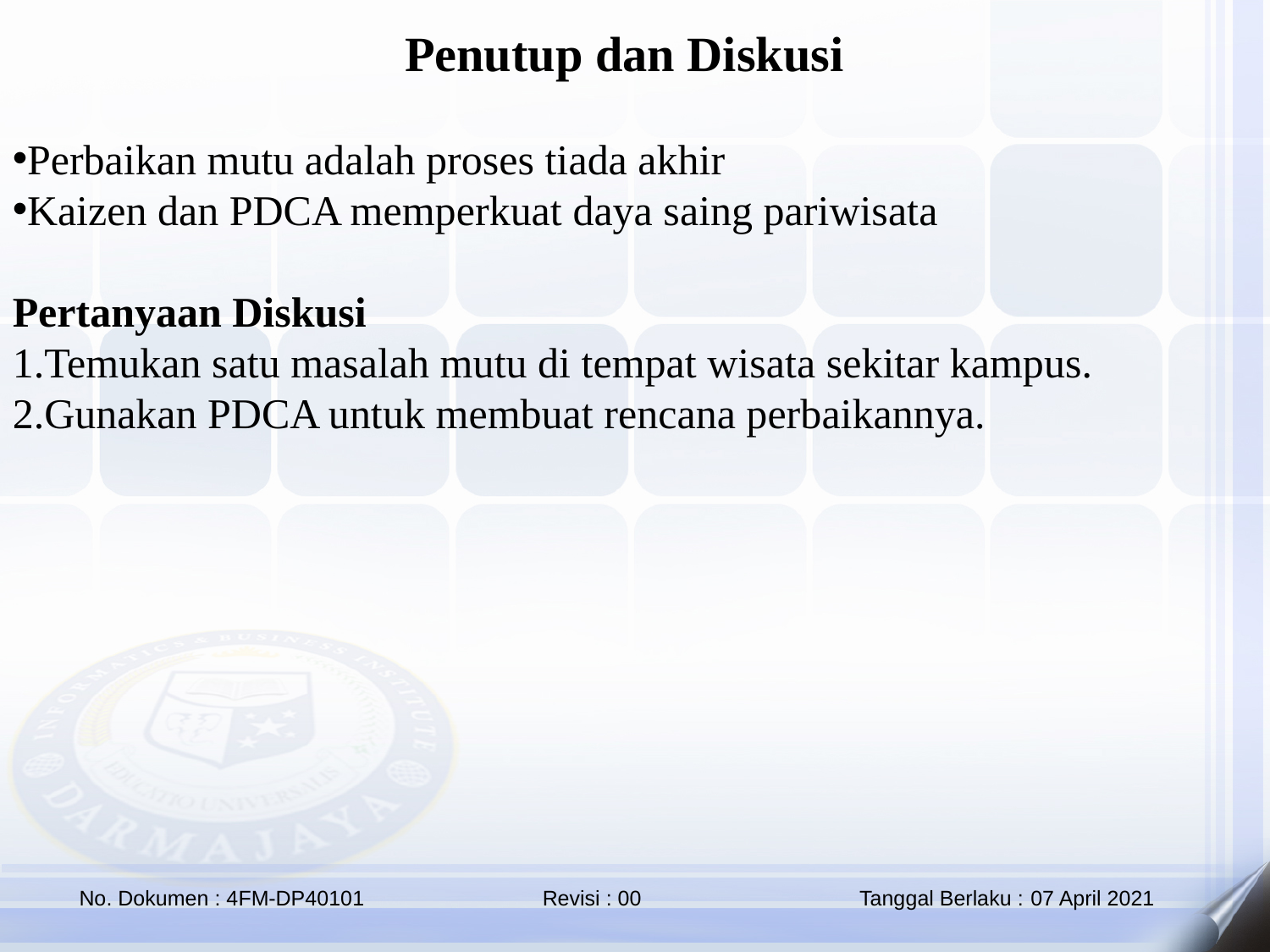

Penutup dan Diskusi

Perbaikan mutu adalah proses tiada akhir
Kaizen dan PDCA memperkuat daya saing pariwisata

Pertanyaan Diskusi
Temukan satu masalah mutu di tempat wisata sekitar kampus.
Gunakan PDCA untuk membuat rencana perbaikannya.